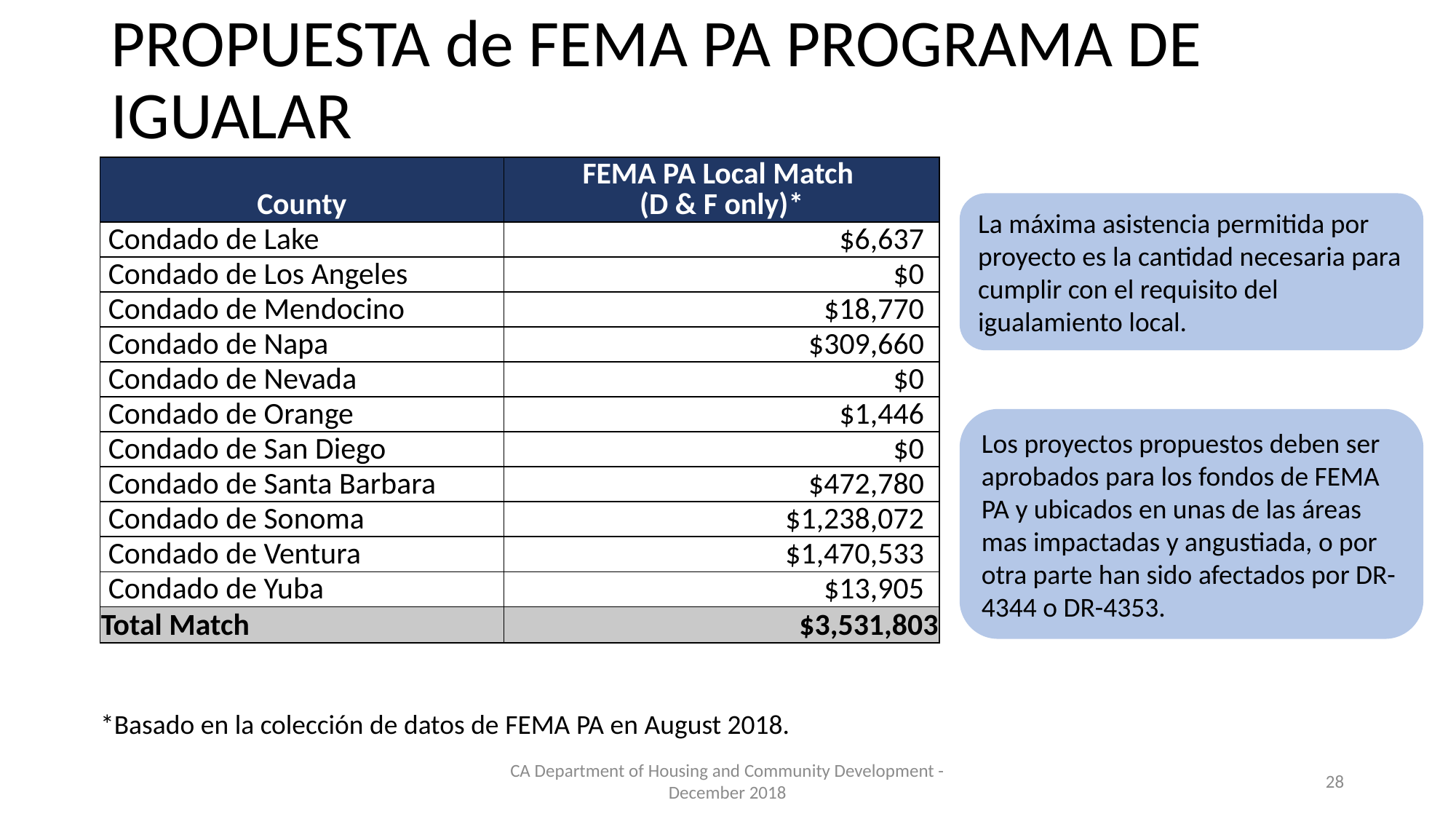

# PROPUESTA de FEMA PA PROGRAMA DE IGUALAR
| County | FEMA PA Local Match (D & F only)\* |
| --- | --- |
| Condado de Lake | $6,637 |
| Condado de Los Angeles | $0 |
| Condado de Mendocino | $18,770 |
| Condado de Napa | $309,660 |
| Condado de Nevada | $0 |
| Condado de Orange | $1,446 |
| Condado de San Diego | $0 |
| Condado de Santa Barbara | $472,780 |
| Condado de Sonoma | $1,238,072 |
| Condado de Ventura | $1,470,533 |
| Condado de Yuba | $13,905 |
| Total Match | $3,531,803 |
La máxima asistencia permitida por proyecto es la cantidad necesaria para cumplir con el requisito del igualamiento local.
Los proyectos propuestos deben ser aprobados para los fondos de FEMA PA y ubicados en unas de las áreas mas impactadas y angustiada, o por otra parte han sido afectados por DR-4344 o DR-4353.
*Basado en la colección de datos de FEMA PA en August 2018.
CA Department of Housing and Community Development - December 2018
28